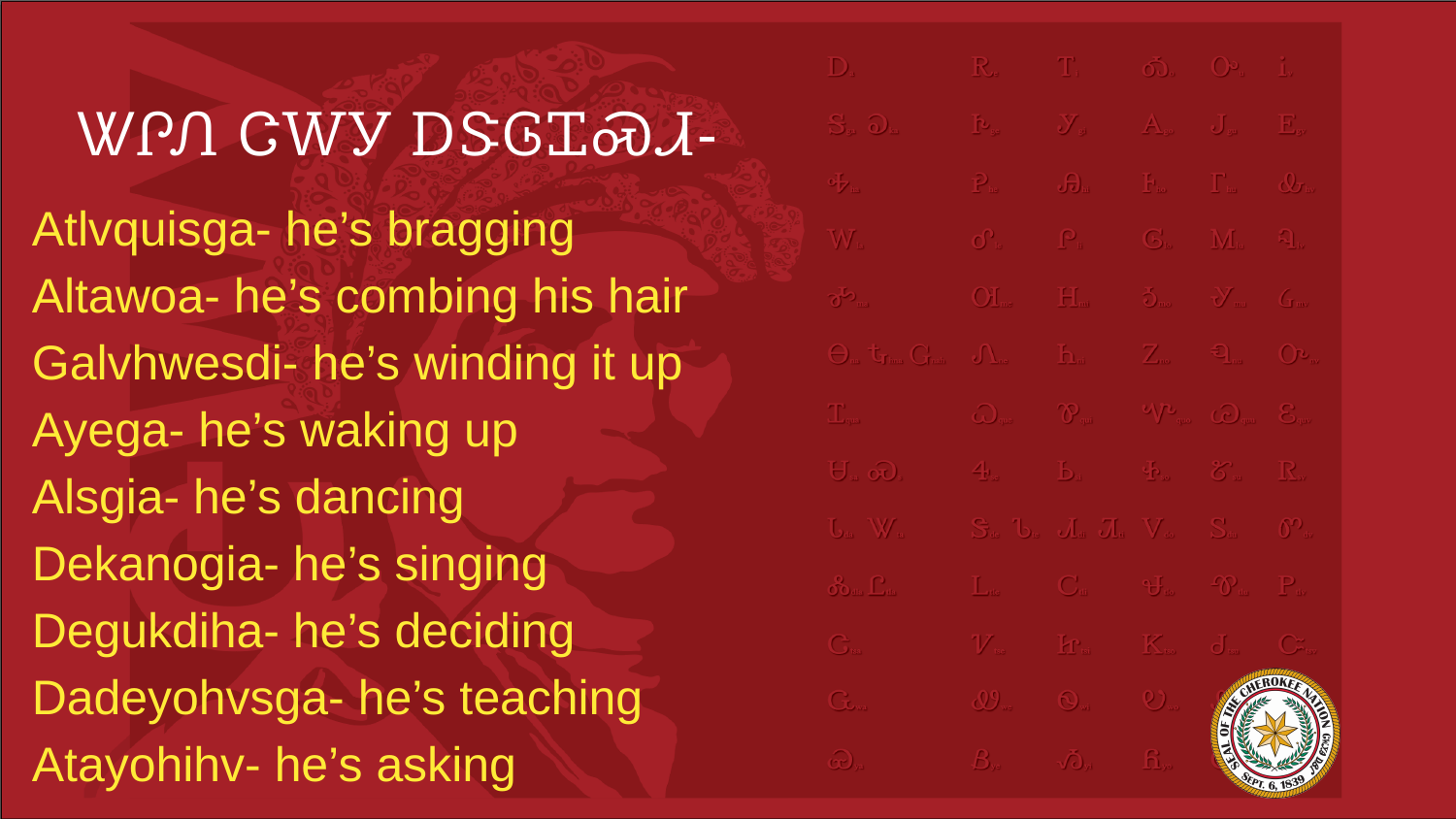

# ᏔᎵᏁ ᏣᎳᎩ ᎠᏕᎶᏆᏍᏗ-
Atlvquisga- he’s bragging
Altawoa- he’s combing his hair
Galvhwesdi- he’s winding it up
Ayega- he’s waking up
Alsgia- he’s dancing
Dekanogia- he’s singing
Degukdiha- he’s deciding
Dadeyohvsga- he’s teaching
Atayohihv- he’s asking